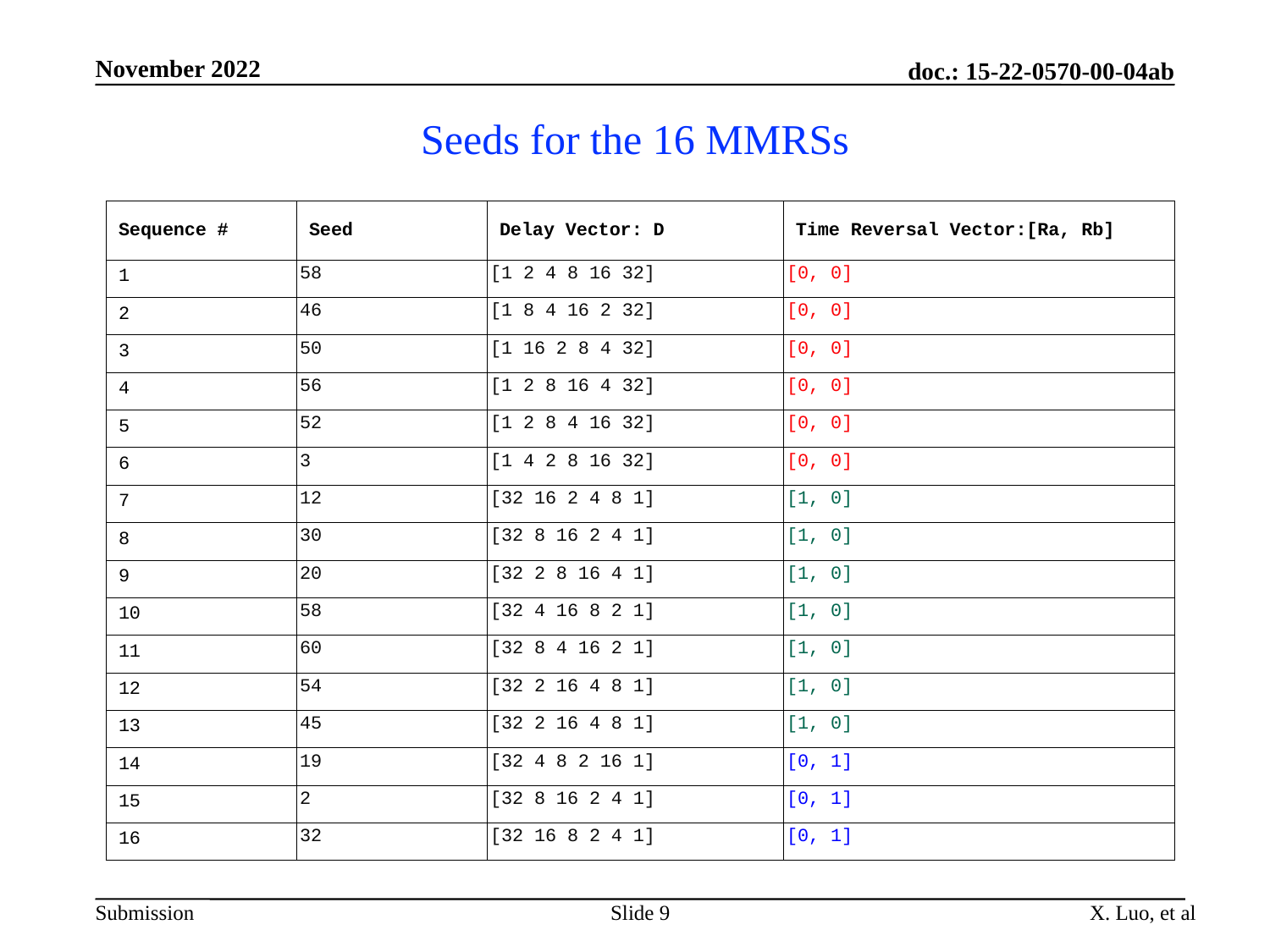

November 2022
doc.: 15-22-0570-00-04ab
# Seeds for the 16 MMRSs
| Sequence # | Seed | Delay Vector: D | Time Reversal Vector:[Ra, Rb] |
| --- | --- | --- | --- |
| 1 | 58 | [1 2 4 8 16 32] | [0, 0] |
| 2 | 46 | [1 8 4 16 2 32] | [0, 0] |
| 3 | 50 | [1 16 2 8 4 32] | [0, 0] |
| 4 | 56 | [1 2 8 16 4 32] | [0, 0] |
| 5 | 52 | [1 2 8 4 16 32] | [0, 0] |
| 6 | 3 | [1 4 2 8 16 32] | [0, 0] |
| 7 | 12 | [32 16 2 4 8 1] | [1, 0] |
| 8 | 30 | [32 8 16 2 4 1] | [1, 0] |
| 9 | 20 | [32 2 8 16 4 1] | [1, 0] |
| 10 | 58 | [32 4 16 8 2 1] | [1, 0] |
| 11 | 60 | [32 8 4 16 2 1] | [1, 0] |
| 12 | 54 | [32 2 16 4 8 1] | [1, 0] |
| 13 | 45 | [32 2 16 4 8 1] | [1, 0] |
| 14 | 19 | [32 4 8 2 16 1] | [0, 1] |
| 15 | 2 | [32 8 16 2 4 1] | [0, 1] |
| 16 | 32 | [32 16 8 2 4 1] | [0, 1] |
Slide 9
X. Luo, et al